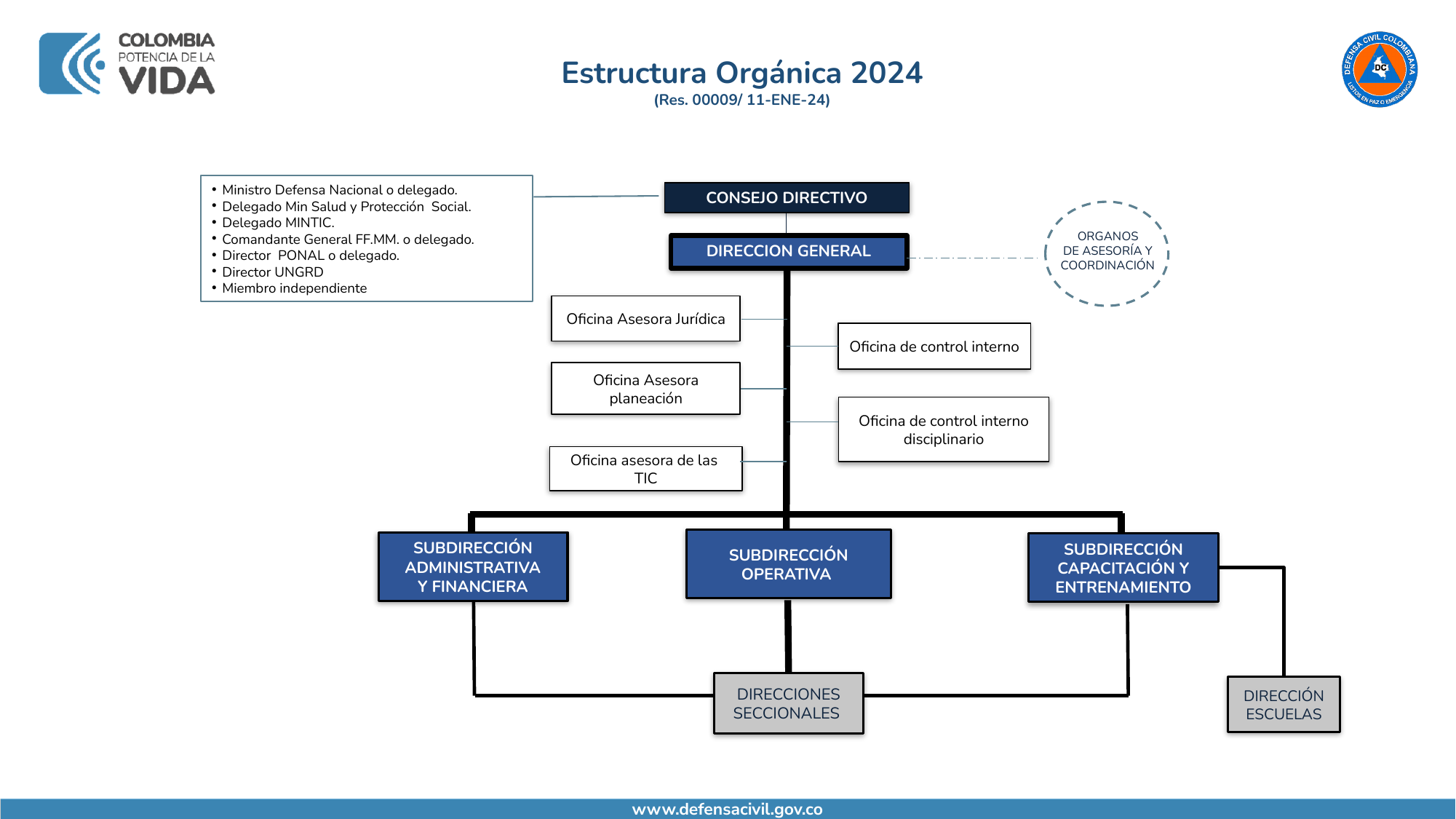

Estructura Orgánica 2024
(Res. 00009/ 11-ENE-24)
Ministro Defensa Nacional o delegado.
Delegado Min Salud y Protección  Social.
Delegado MINTIC.
Comandante General FF.MM. o delegado.
Director  PONAL o delegado.
Director UNGRD
Miembro independiente
CONSEJO DIRECTIVO

ORGANOS
DE ASESORÍA Y COORDINACIÓN
DIRECCION GENERAL
Oficina Asesora Jurídica
Oficina de control interno
Oficina Asesora planeación
SUBDIRECCIÓN OPERATIVA
SUBDIRECCIÓN ADMINISTRATIVA
Y FINANCIERA
SUBDIRECCIÓN CAPACITACIÓN Y ENTRENAMIENTO
Oficina de control interno disciplinario
Oficina asesora de las  TIC
DIRECCIONES SECCIONALES
DIRECCIÓN ESCUELAS